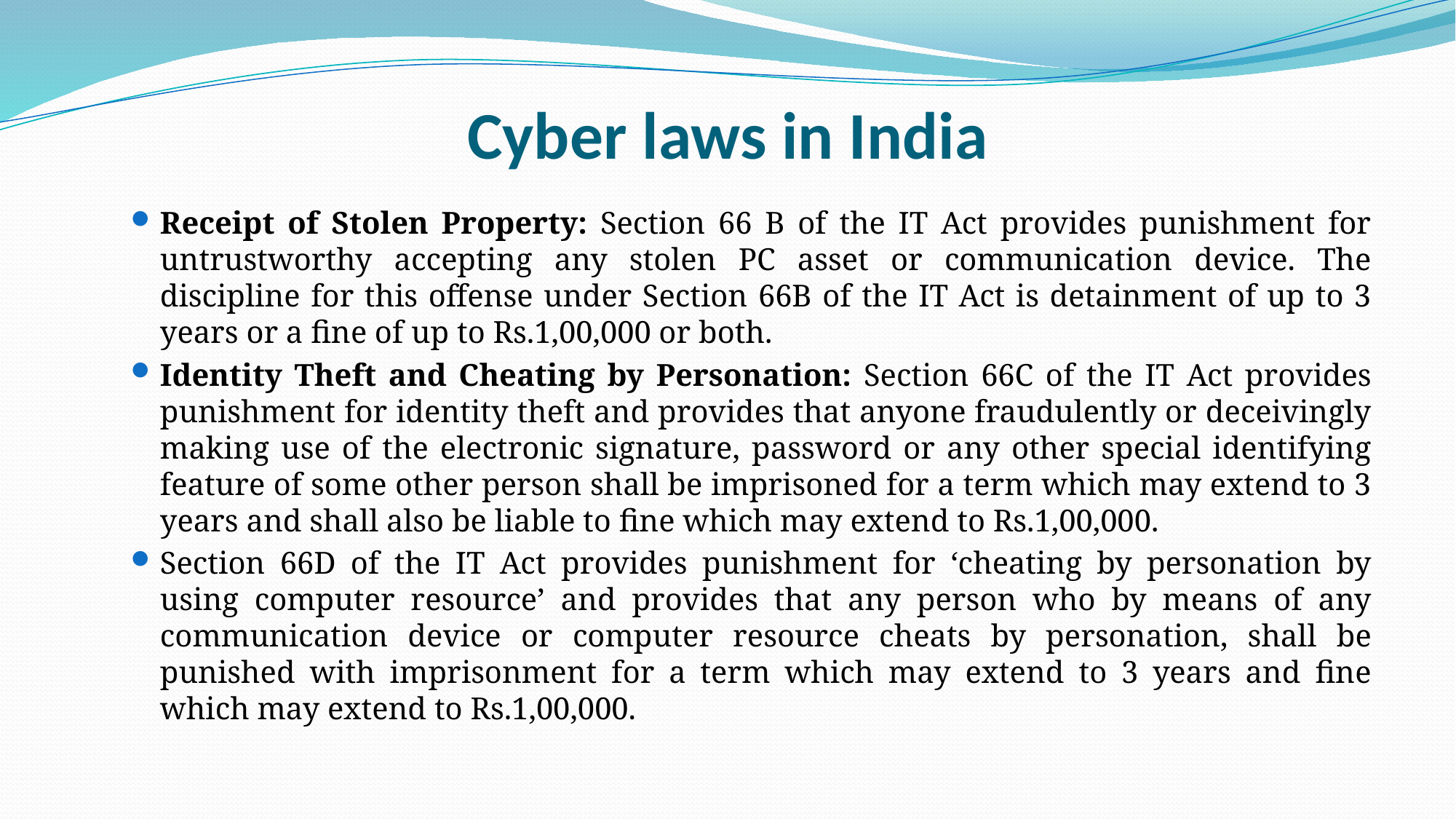

# Cyber laws in India
Receipt of Stolen Property: Section 66 B of the IT Act provides punishment for untrustworthy accepting any stolen PC asset or communication device. The discipline for this offense under Section 66B of the IT Act is detainment of up to 3 years or a fine of up to Rs.1,00,000 or both.
Identity Theft and Cheating by Personation: Section 66C of the IT Act provides punishment for identity theft and provides that anyone fraudulently or deceivingly making use of the electronic signature, password or any other special identifying feature of some other person shall be imprisoned for a term which may extend to 3 years and shall also be liable to fine which may extend to Rs.1,00,000.
Section 66D of the IT Act provides punishment for ‘cheating by personation by using computer resource’ and provides that any person who by means of any communication device or computer resource cheats by personation, shall be punished with imprisonment for a term which may extend to 3 years and fine which may extend to Rs.1,00,000.